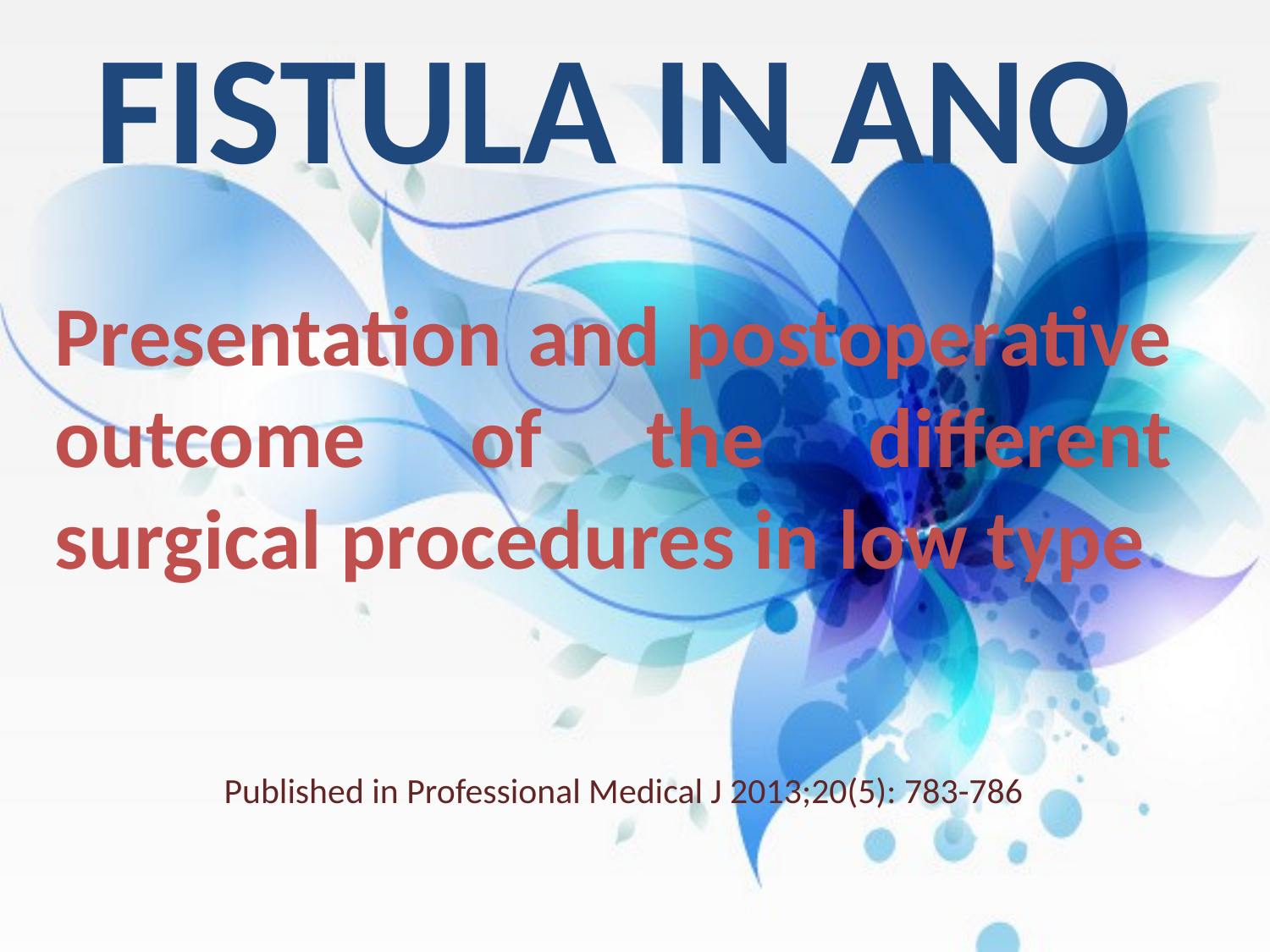

# FISTULA IN ANO
Presentation and postoperative outcome of the different surgical procedures in low type
Published in Professional Medical J 2013;20(5): 783-786